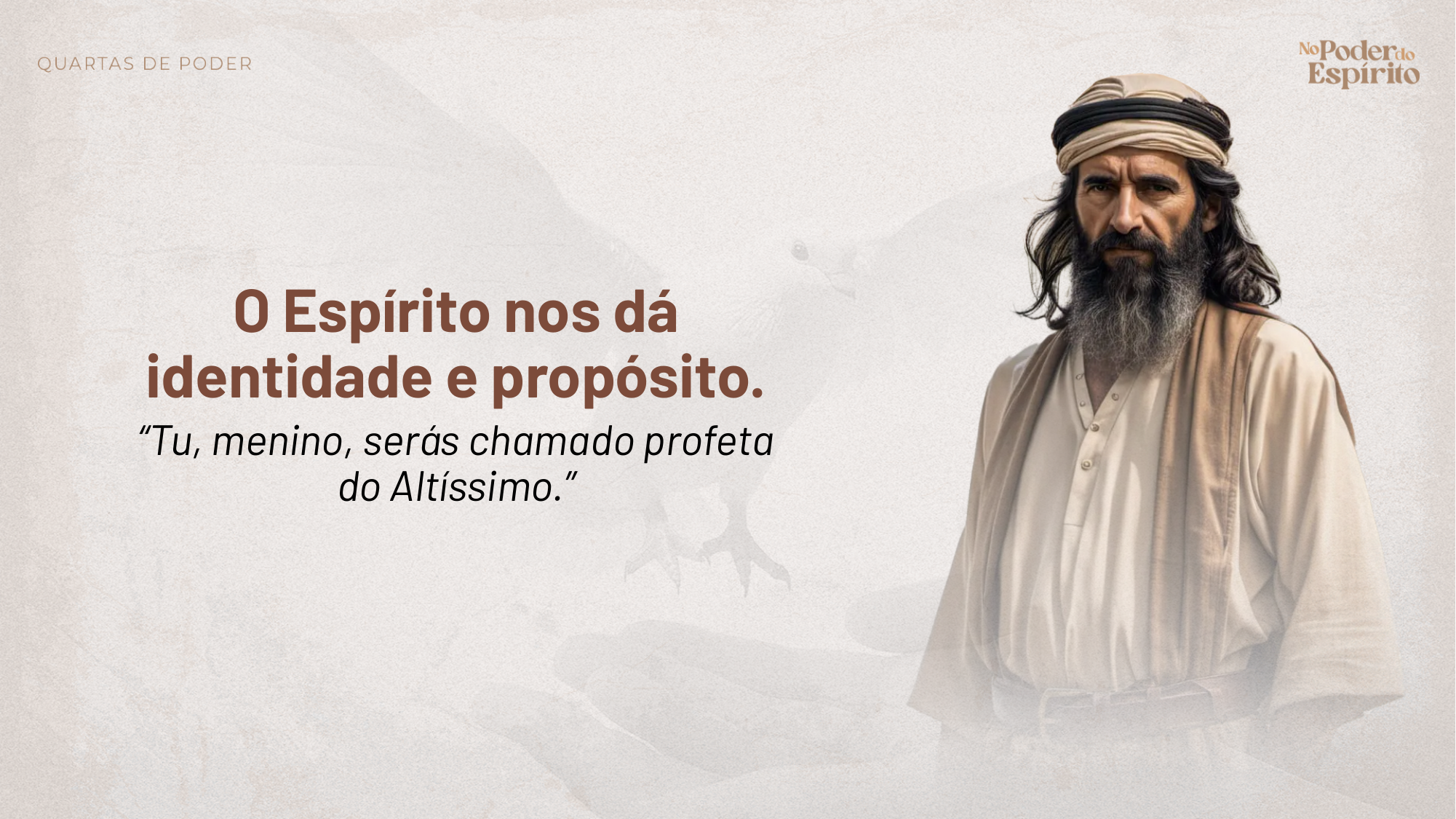

O Espírito nos dá identidade e propósito.
“Tu, menino, serás chamado profeta do Altíssimo.”